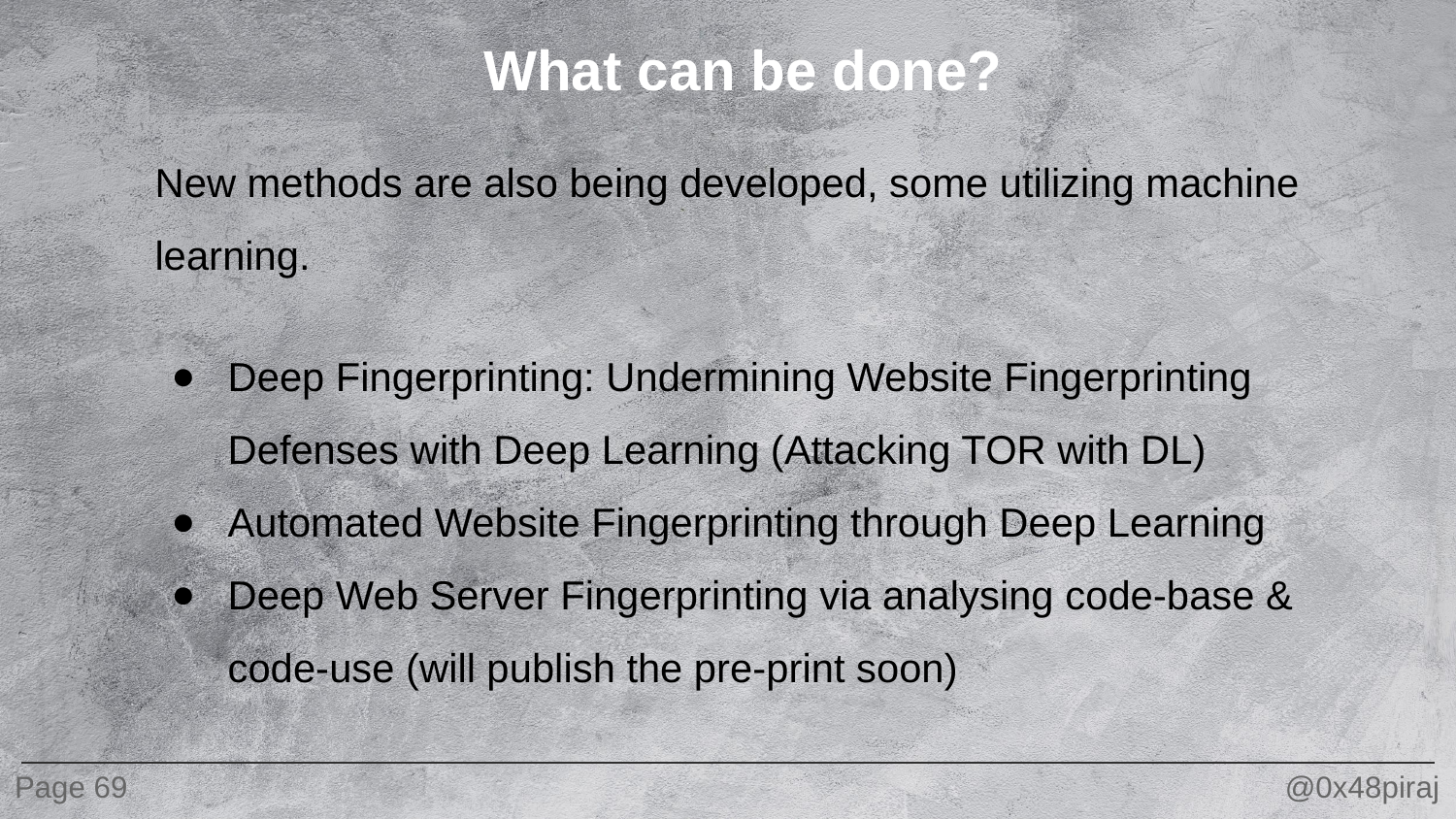

What can be done?
New methods are also being developed, some utilizing machine learning.
Deep Fingerprinting: Undermining Website Fingerprinting Defenses with Deep Learning (Attacking TOR with DL)
Automated Website Fingerprinting through Deep Learning
Deep Web Server Fingerprinting via analysing code-base & code-use (will publish the pre-print soon)
Page 69
@0x48piraj